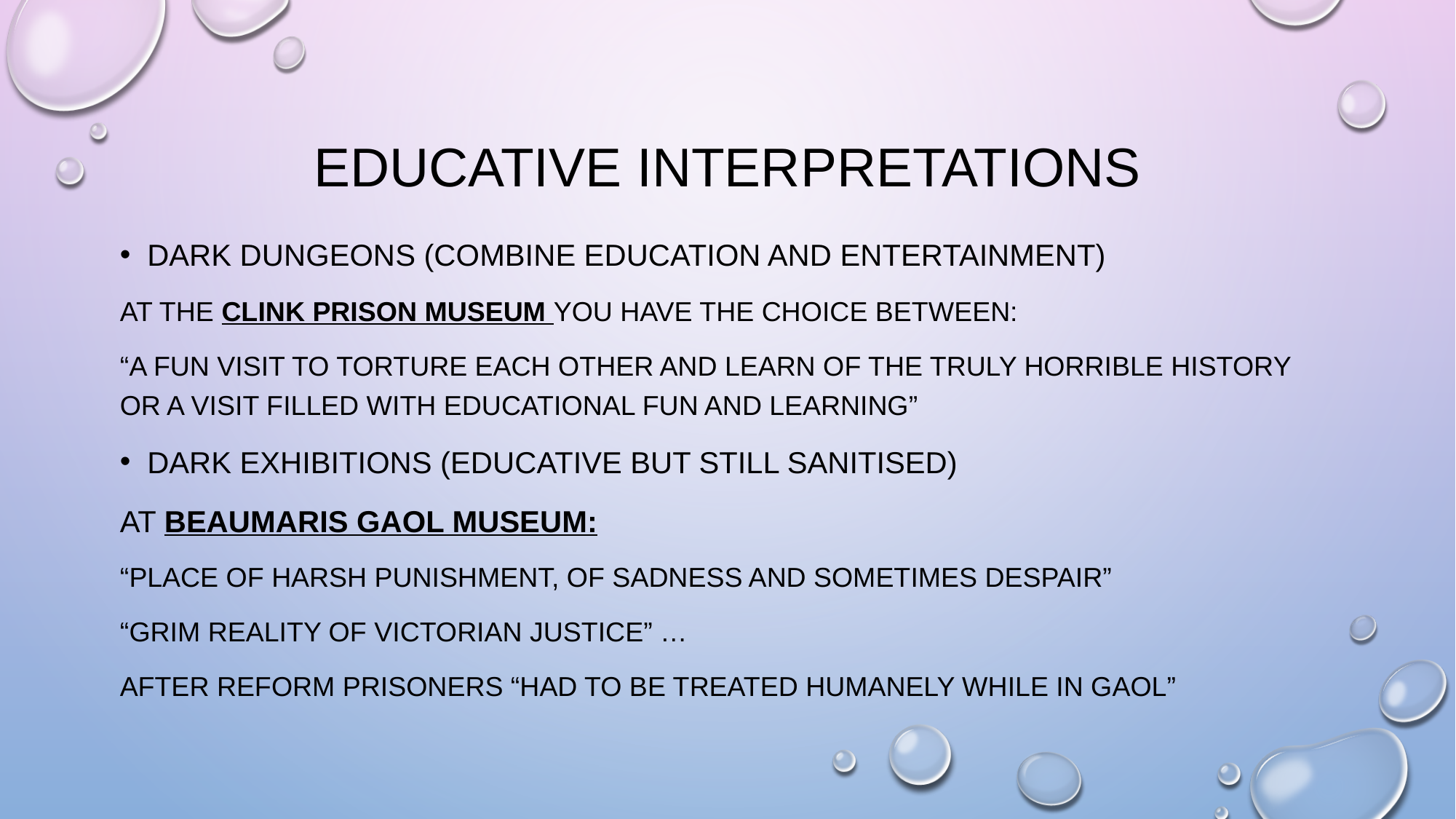

# Educative interpretations
Dark dungeons (combine education and entertainment)
At the Clink Prison Museum you have the choice between:
“a fun visit to torture each other and learn of the truly horrible history or a visit filled with educational fun and learning”
Dark exhibitions (Educative but still sanitised)
At Beaumaris gaol Museum:
“place of harsh punishment, of sadness and sometimes despair”
“grim reality of Victorian justice” …
After reform prisoners “had to be treated humanely while in gaol”